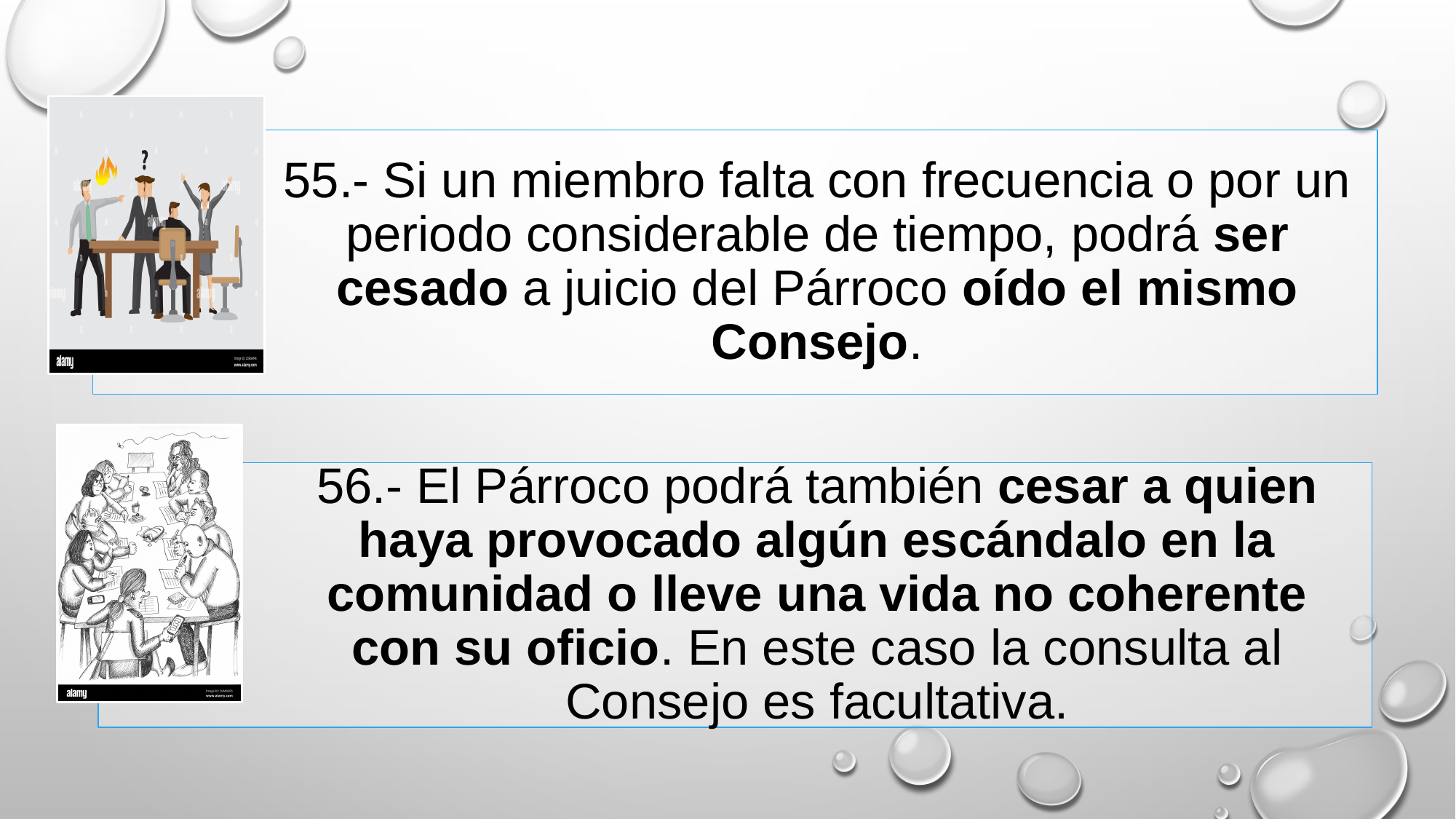

55.- Si un miembro falta con frecuencia o por un periodo considerable de tiempo, podrá ser cesado a juicio del Párroco oído el mismo Consejo.
56.- El Párroco podrá también cesar a quien haya provocado algún escándalo en la comunidad o lleve una vida no coherente con su oficio. En este caso la consulta al Consejo es facultativa.